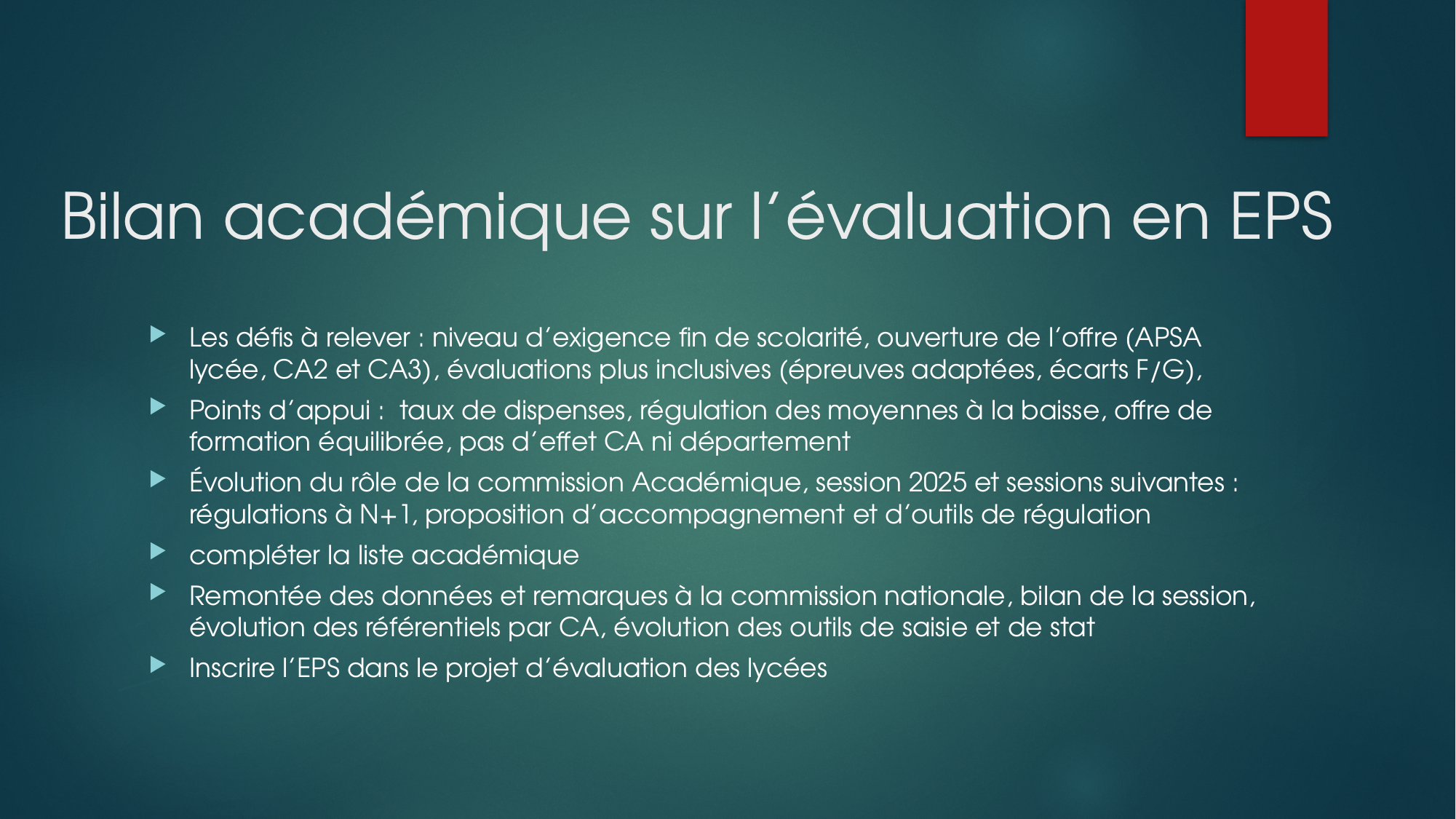

# Bilan académique sur l’évaluation en EPS
Les défis à relever : niveau d’exigence fin de scolarité, ouverture de l’offre (APSA lycée, CA2 et CA3), évaluations plus inclusives (épreuves adaptées, écarts F/G),
Points d’appui :  taux de dispenses, régulation des moyennes à la baisse, offre de formation équilibrée, pas d’effet CA ni département
Évolution du rôle de la commission Académique, session 2025 et sessions suivantes : régulations à N+1, proposition d’accompagnement et d’outils de régulation
compléter la liste académique
Remontée des données et remarques à la commission nationale, bilan de la session, évolution des référentiels par CA, évolution des outils de saisie et de stat
Inscrire l’EPS dans le projet d’évaluation des lycées